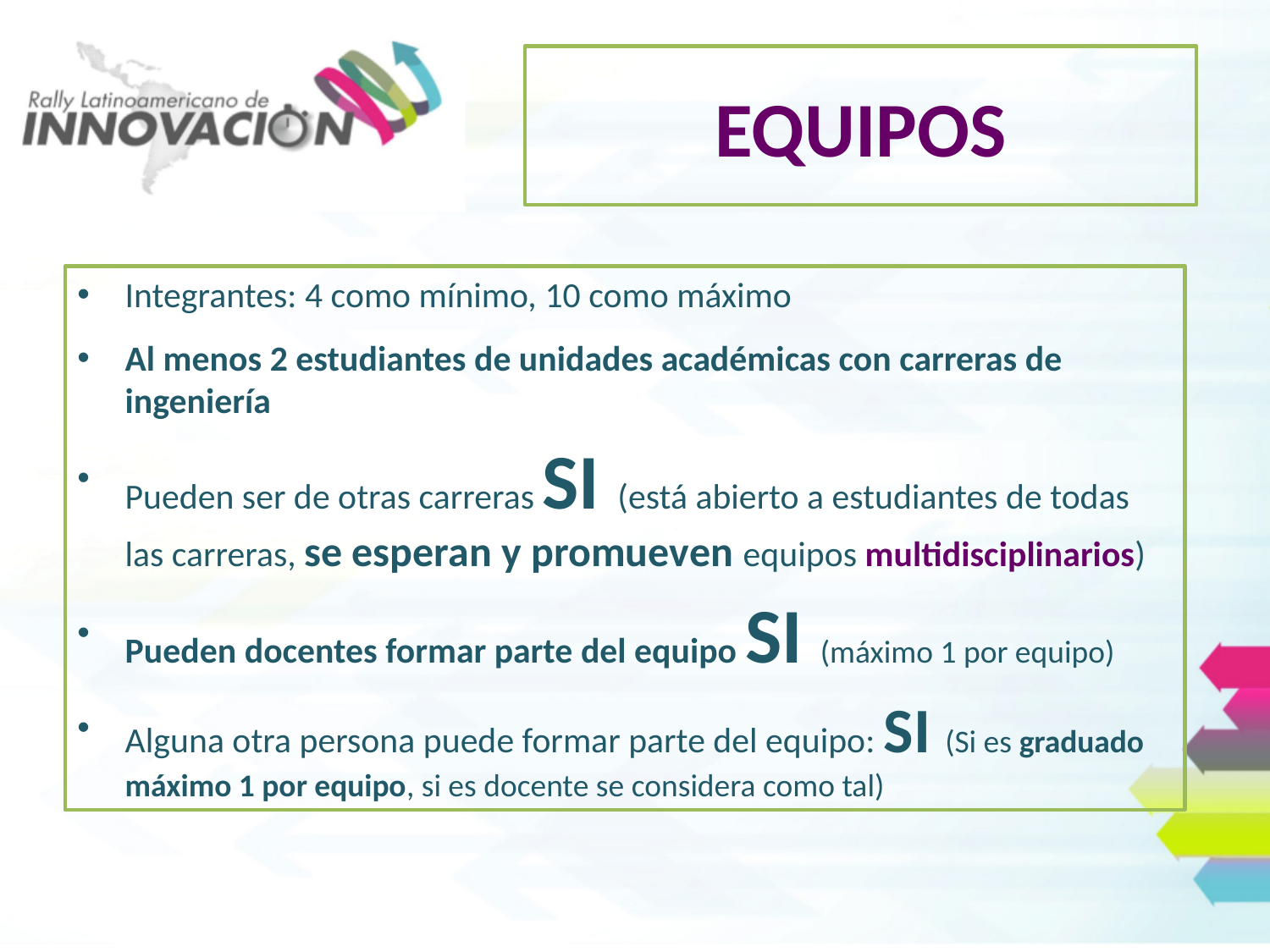

# EQUIPOS
Integrantes: 4 como mínimo, 10 como máximo
Al menos 2 estudiantes de unidades académicas con carreras de ingeniería
Pueden ser de otras carreras SI (está abierto a estudiantes de todas las carreras, se esperan y promueven equipos multidisciplinarios)
Pueden docentes formar parte del equipo SI (máximo 1 por equipo)
Alguna otra persona puede formar parte del equipo: SI (Si es graduado máximo 1 por equipo, si es docente se considera como tal)